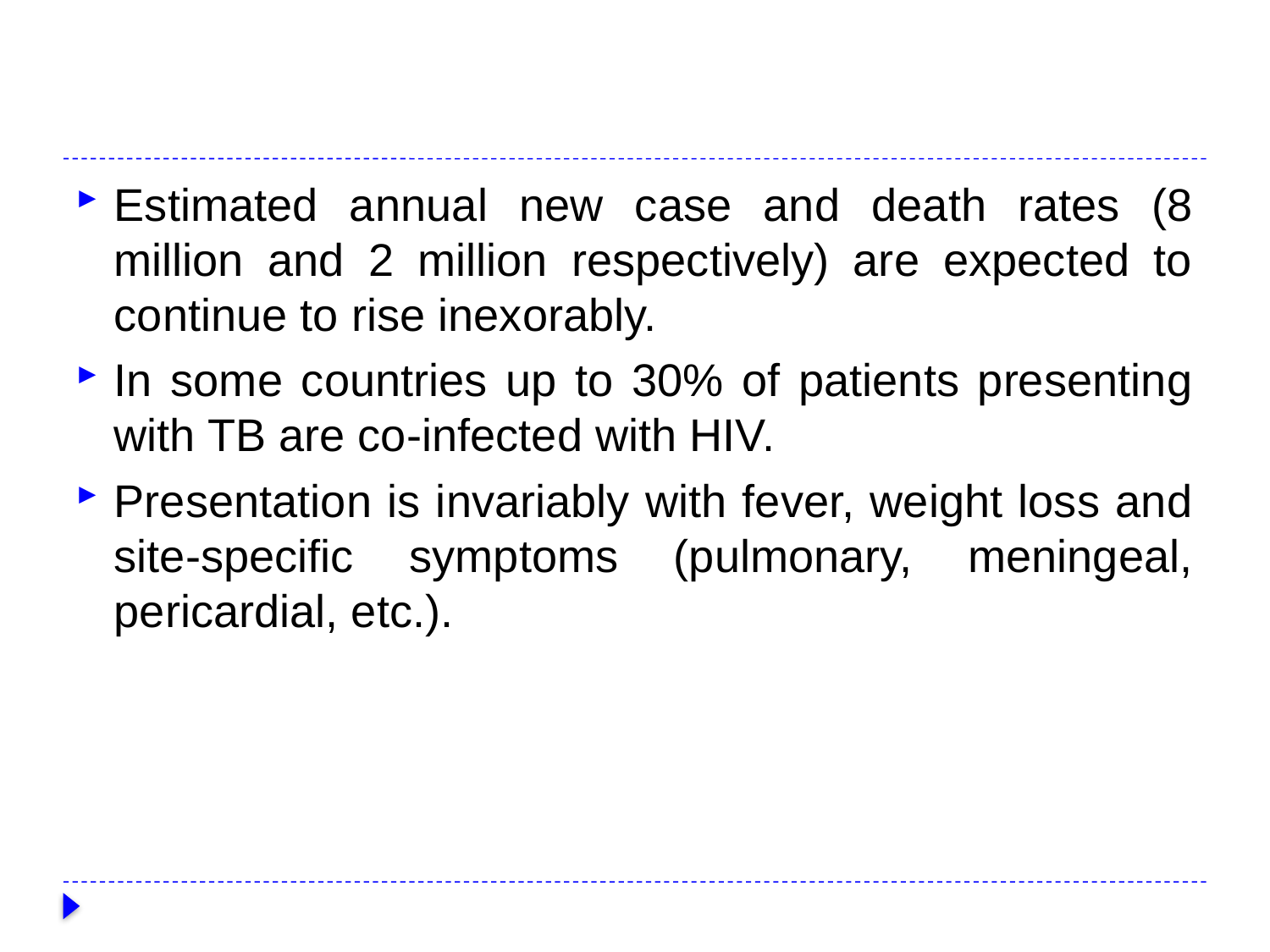

#
Estimated annual new case and death rates (8 million and 2 million respectively) are expected to continue to rise inexorably.
In some countries up to 30% of patients presenting with TB are co-infected with HIV.
Presentation is invariably with fever, weight loss and site-specific symptoms (pulmonary, meningeal, pericardial, etc.).